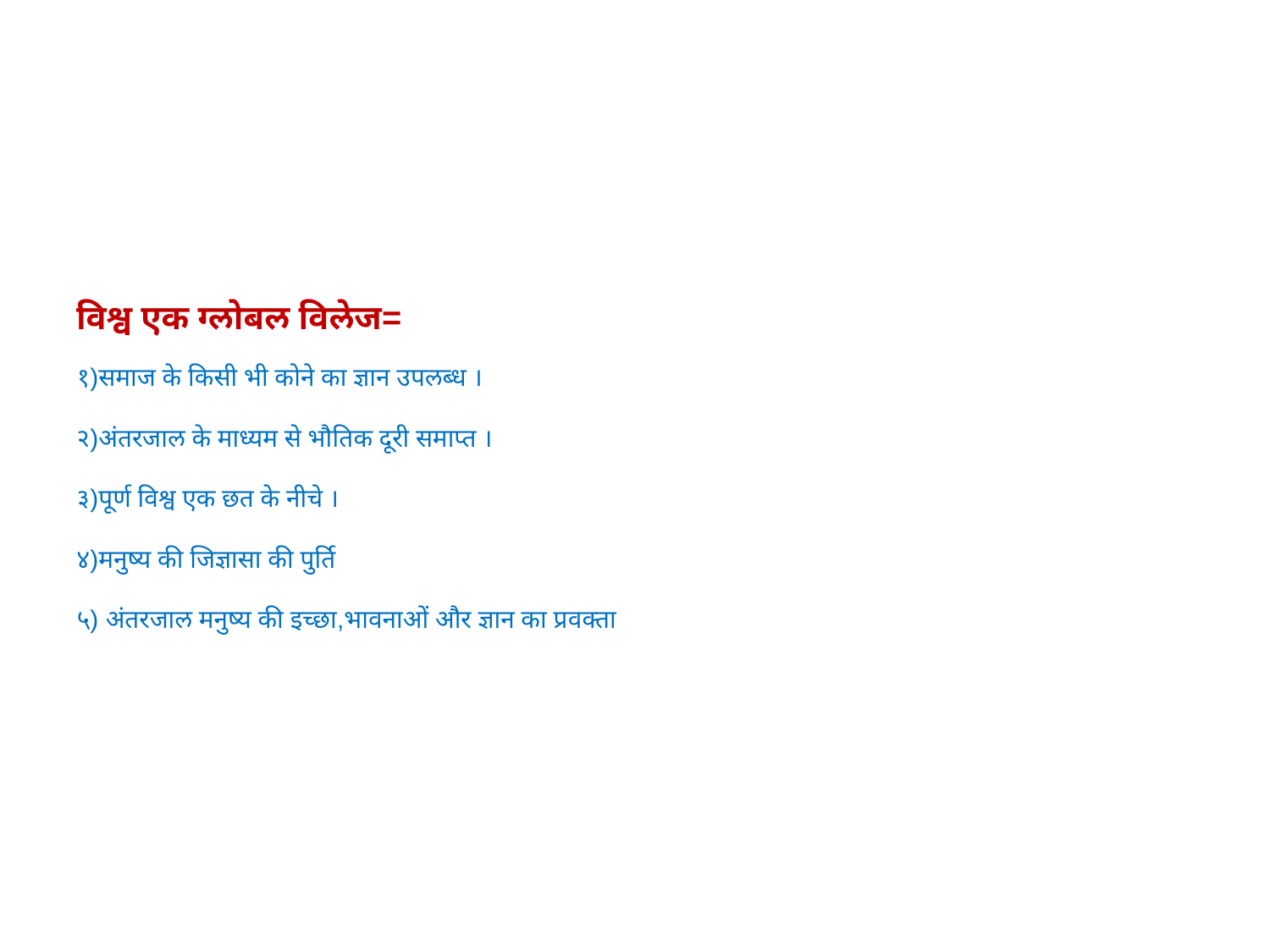

# विश्व एक ग्लोबल विलेज= १)समाज के किसी भी कोने का ज्ञान उपलब्ध । २)अंतरजाल के माध्यम से भौतिक दूरी समाप्त । ३)पूर्ण विश्व एक छत के नीचे । ४)मनुष्य की जिज्ञासा की पुर्ति ५) अंतरजाल मनुष्य की इच्छा,भावनाओं और ज्ञान का प्रवक्ता